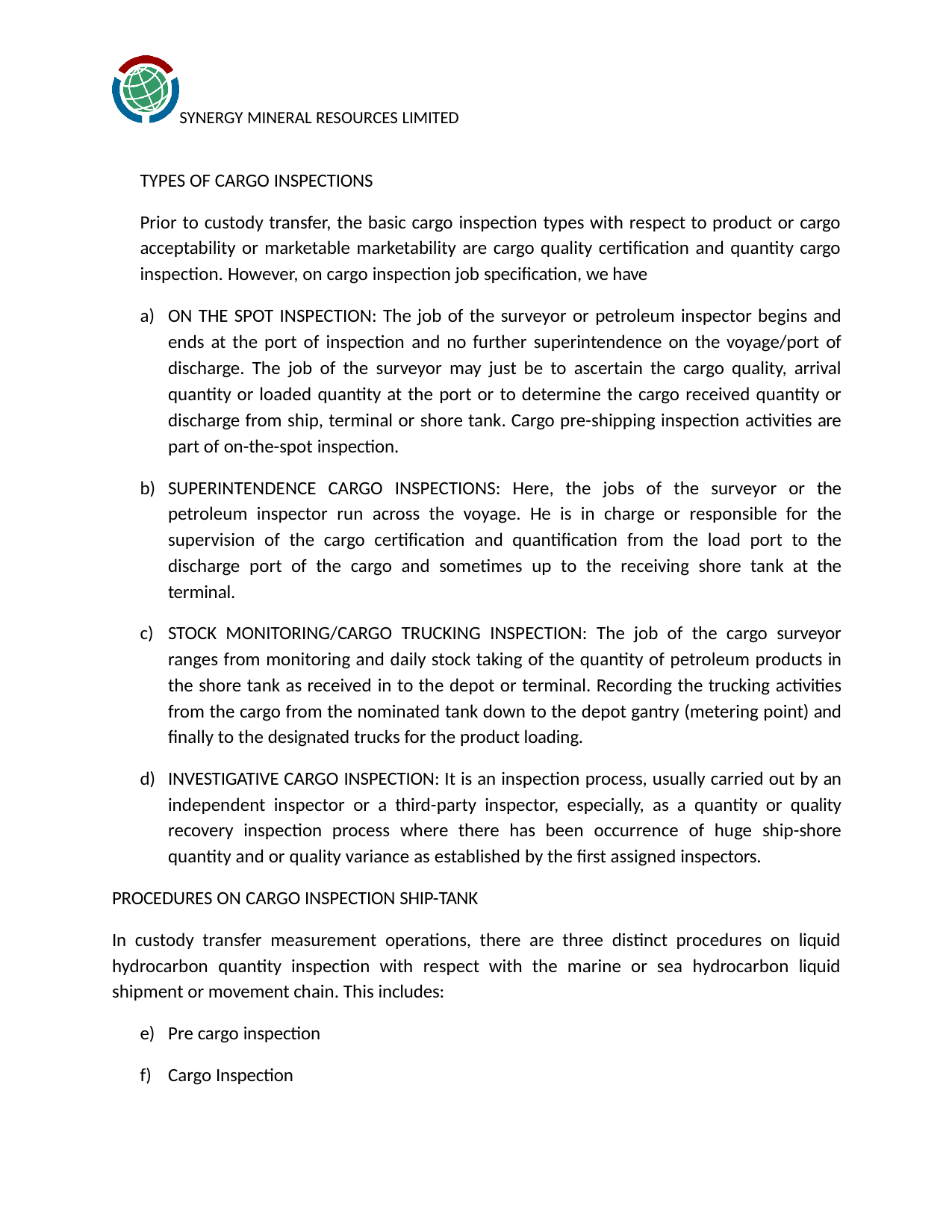

SYNERGY MINERAL RESOURCES LIMITED

TYPES OF CARGO INSPECTIONS
Prior to custody transfer, the basic cargo inspection types with respect to product or cargo acceptability or marketable marketability are cargo quality certification and quantity cargo inspection. However, on cargo inspection job specification, we have
ON THE SPOT INSPECTION: The job of the surveyor or petroleum inspector begins and ends at the port of inspection and no further superintendence on the voyage/port of discharge. The job of the surveyor may just be to ascertain the cargo quality, arrival quantity or loaded quantity at the port or to determine the cargo received quantity or discharge from ship, terminal or shore tank. Cargo pre-shipping inspection activities are part of on-the-spot inspection.
SUPERINTENDENCE CARGO INSPECTIONS: Here, the jobs of the surveyor or the petroleum inspector run across the voyage. He is in charge or responsible for the supervision of the cargo certification and quantification from the load port to the discharge port of the cargo and sometimes up to the receiving shore tank at the terminal.
STOCK MONITORING/CARGO TRUCKING INSPECTION: The job of the cargo surveyor ranges from monitoring and daily stock taking of the quantity of petroleum products in the shore tank as received in to the depot or terminal. Recording the trucking activities from the cargo from the nominated tank down to the depot gantry (metering point) and finally to the designated trucks for the product loading.
INVESTIGATIVE CARGO INSPECTION: It is an inspection process, usually carried out by an independent inspector or a third-party inspector, especially, as a quantity or quality recovery inspection process where there has been occurrence of huge ship-shore quantity and or quality variance as established by the first assigned inspectors.
PROCEDURES ON CARGO INSPECTION SHIP-TANK
In custody transfer measurement operations, there are three distinct procedures on liquid hydrocarbon quantity inspection with respect with the marine or sea hydrocarbon liquid shipment or movement chain. This includes:
Pre cargo inspection
Cargo Inspection